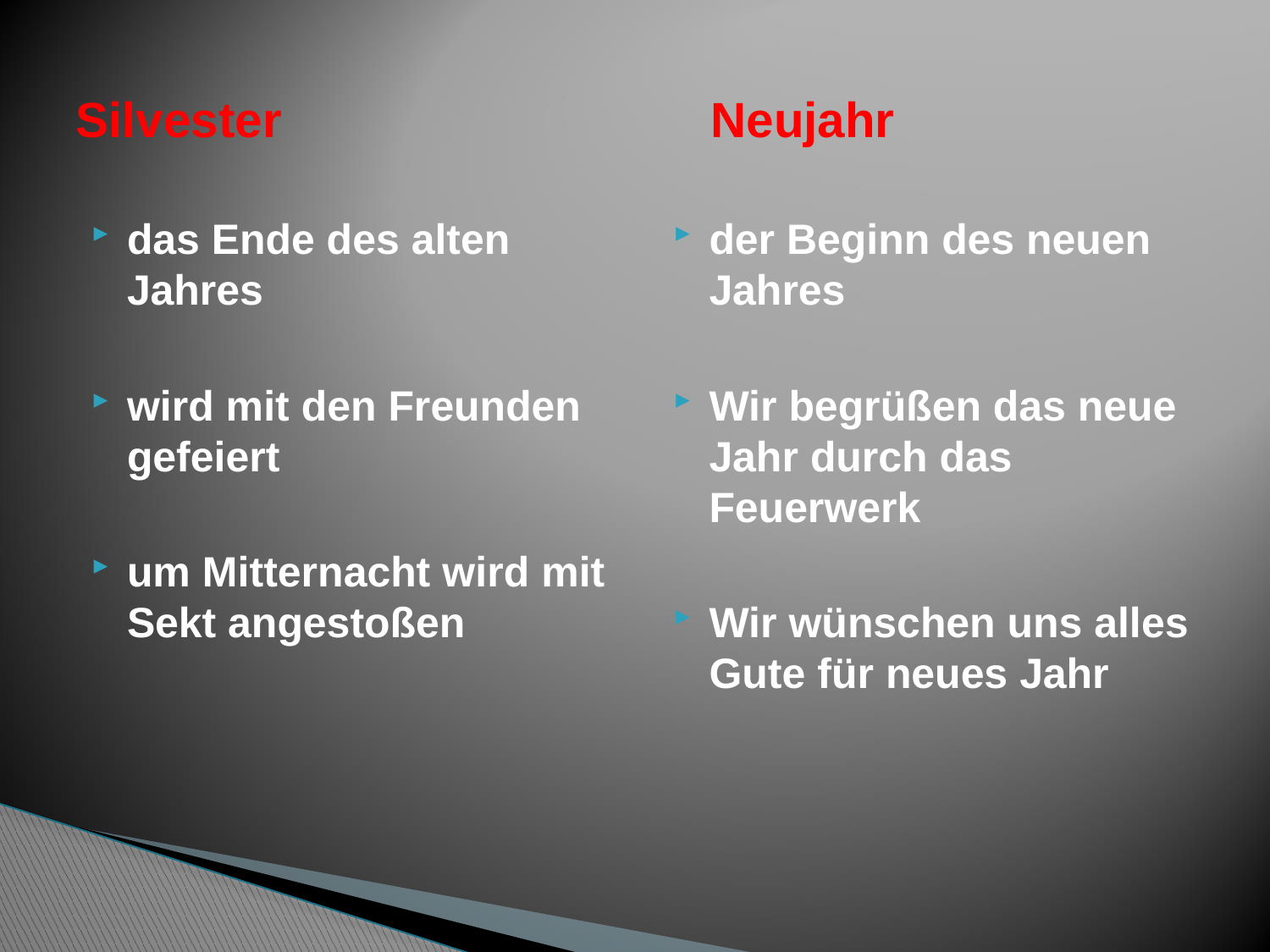

# Silvester				Neujahr
das Ende des alten Jahres

wird mit den Freunden gefeiert

um Mitternacht wird mit Sekt angestoßen

der Beginn des neuen Jahres

Wir begrüßen das neue Jahr durch das Feuerwerk

Wir wünschen uns alles Gute für neues Jahr